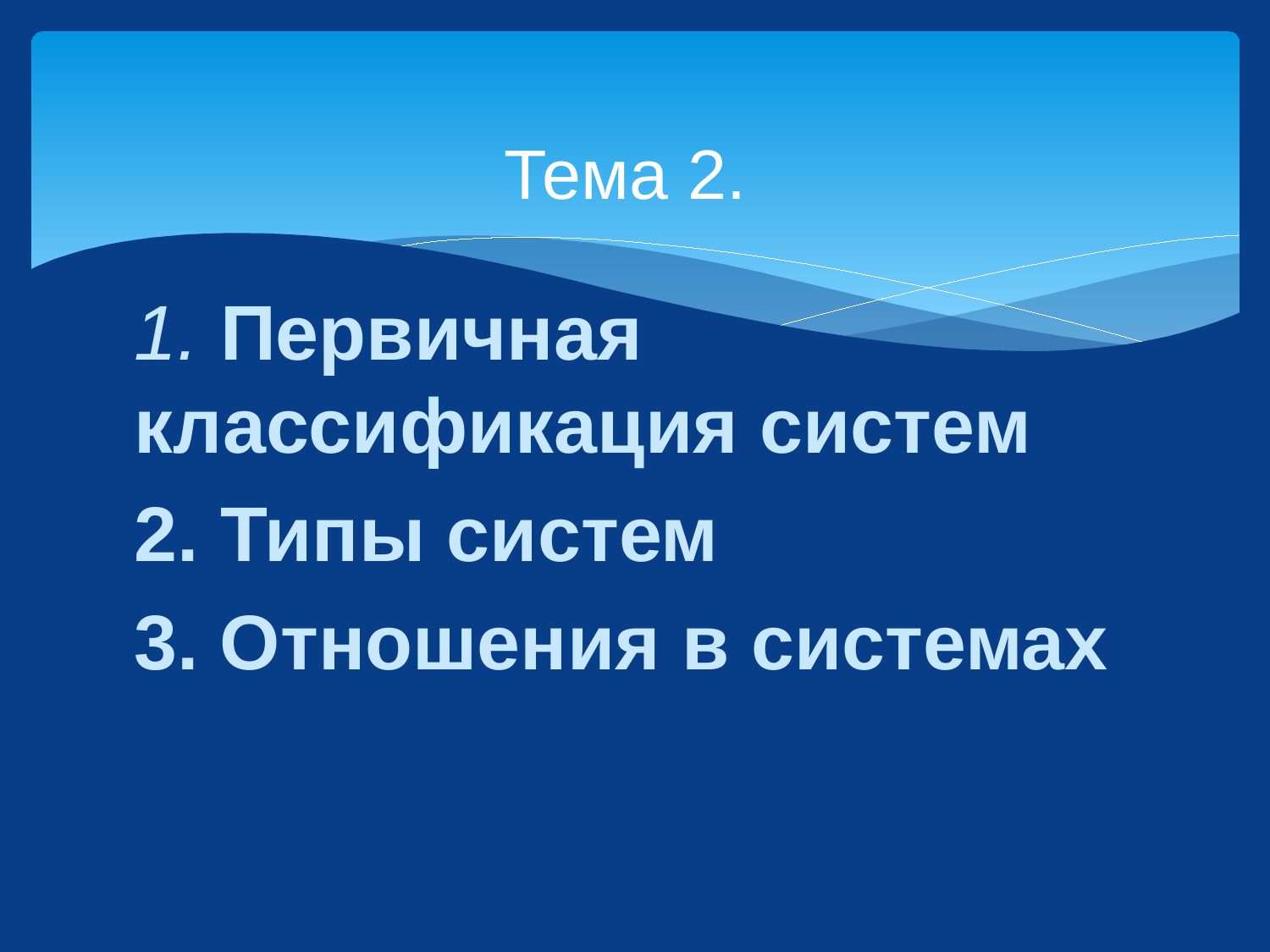

# Тема 2.
1. Первичная классификация систем
2. Типы систем
3. Отношения в системах